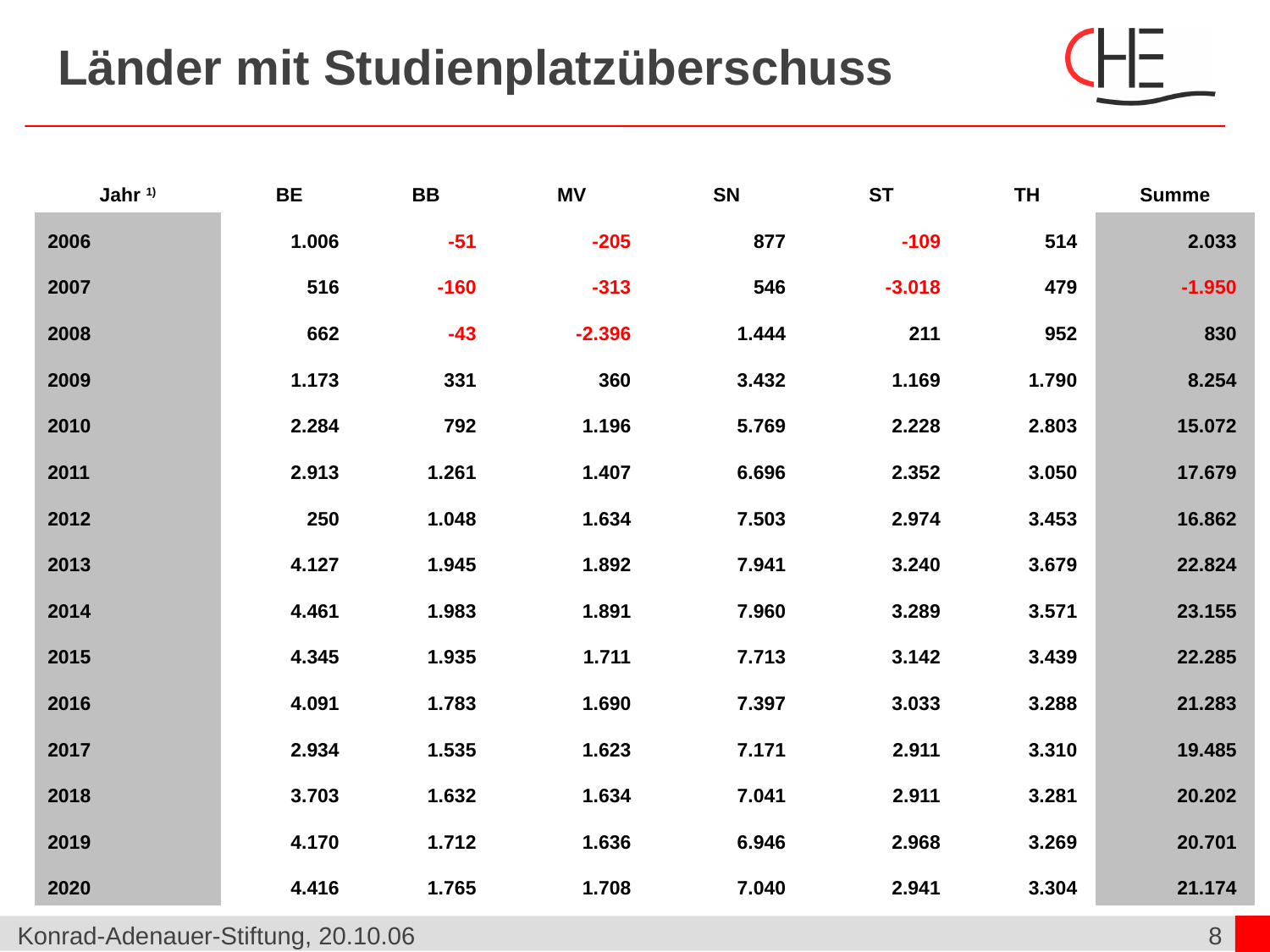

# Länder mit Studienplatzüberschuss
| Jahr 1) | BE | BB | MV | SN | ST | TH | Summe |
| --- | --- | --- | --- | --- | --- | --- | --- |
| 2006 | 1.006 | -51 | -205 | 877 | -109 | 514 | 2.033 |
| 2007 | 516 | -160 | -313 | 546 | -3.018 | 479 | -1.950 |
| 2008 | 662 | -43 | -2.396 | 1.444 | 211 | 952 | 830 |
| 2009 | 1.173 | 331 | 360 | 3.432 | 1.169 | 1.790 | 8.254 |
| 2010 | 2.284 | 792 | 1.196 | 5.769 | 2.228 | 2.803 | 15.072 |
| 2011 | 2.913 | 1.261 | 1.407 | 6.696 | 2.352 | 3.050 | 17.679 |
| 2012 | 250 | 1.048 | 1.634 | 7.503 | 2.974 | 3.453 | 16.862 |
| 2013 | 4.127 | 1.945 | 1.892 | 7.941 | 3.240 | 3.679 | 22.824 |
| 2014 | 4.461 | 1.983 | 1.891 | 7.960 | 3.289 | 3.571 | 23.155 |
| 2015 | 4.345 | 1.935 | 1.711 | 7.713 | 3.142 | 3.439 | 22.285 |
| 2016 | 4.091 | 1.783 | 1.690 | 7.397 | 3.033 | 3.288 | 21.283 |
| 2017 | 2.934 | 1.535 | 1.623 | 7.171 | 2.911 | 3.310 | 19.485 |
| 2018 | 3.703 | 1.632 | 1.634 | 7.041 | 2.911 | 3.281 | 20.202 |
| 2019 | 4.170 | 1.712 | 1.636 | 6.946 | 2.968 | 3.269 | 20.701 |
| 2020 | 4.416 | 1.765 | 1.708 | 7.040 | 2.941 | 3.304 | 21.174 |
Konrad-Adenauer-Stiftung, 20.10.06

8